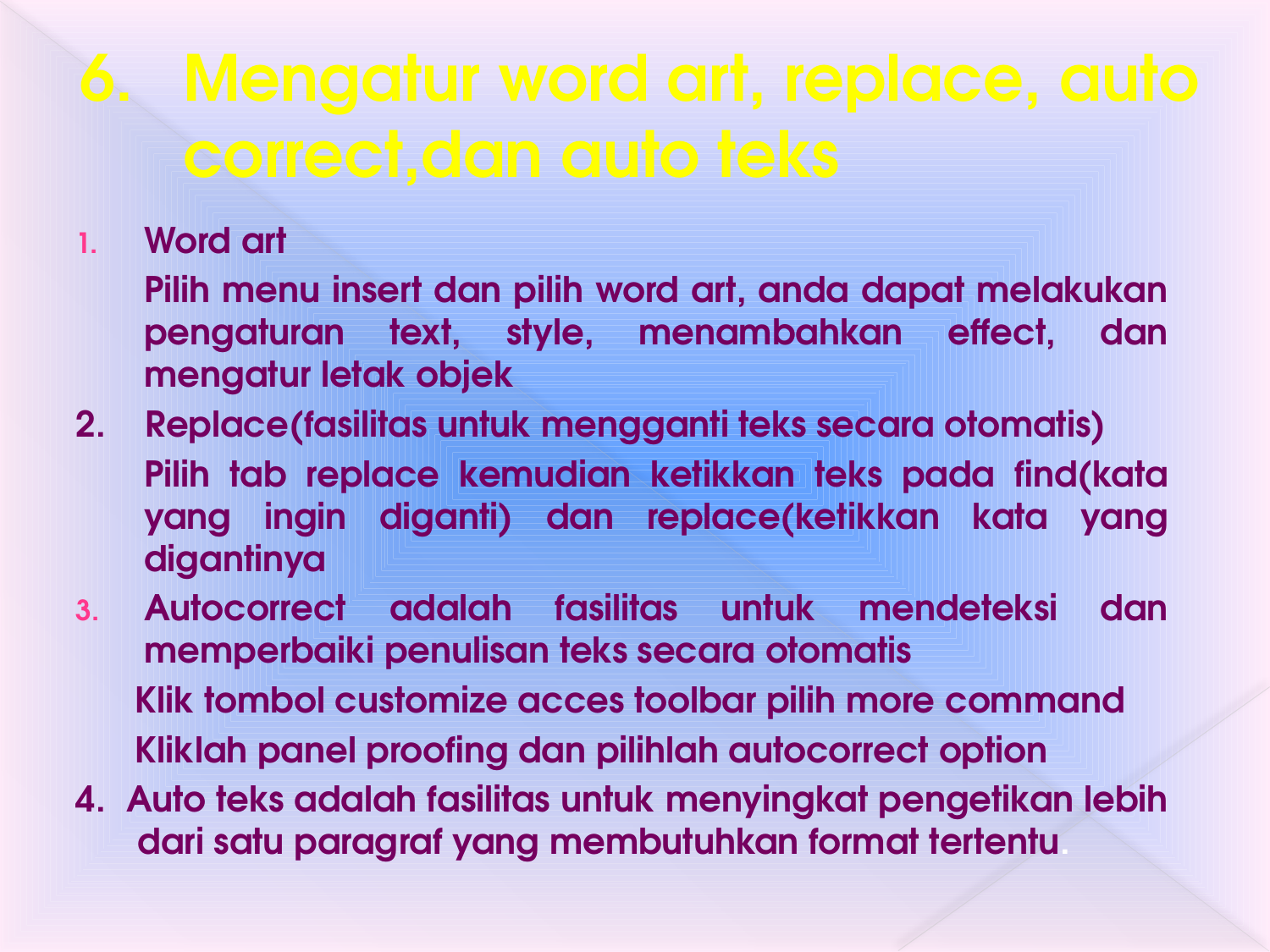

# Mengatur word art, replace, auto correct,dan auto teks
Word art
	Pilih menu insert dan pilih word art, anda dapat melakukan pengaturan text, style, menambahkan effect, dan mengatur letak objek
2.    Replace(fasilitas untuk mengganti teks secara otomatis)
	Pilih tab replace kemudian ketikkan teks pada find(kata yang ingin diganti) dan replace(ketikkan kata yang digantinya
Autocorrect adalah fasilitas untuk mendeteksi dan memperbaiki penulisan teks secara otomatis
	Klik tombol customize acces toolbar pilih more command
	Kliklah panel proofing dan pilihlah autocorrect option
4.  Auto teks adalah fasilitas untuk menyingkat pengetikan lebih dari satu paragraf yang membutuhkan format tertentu.